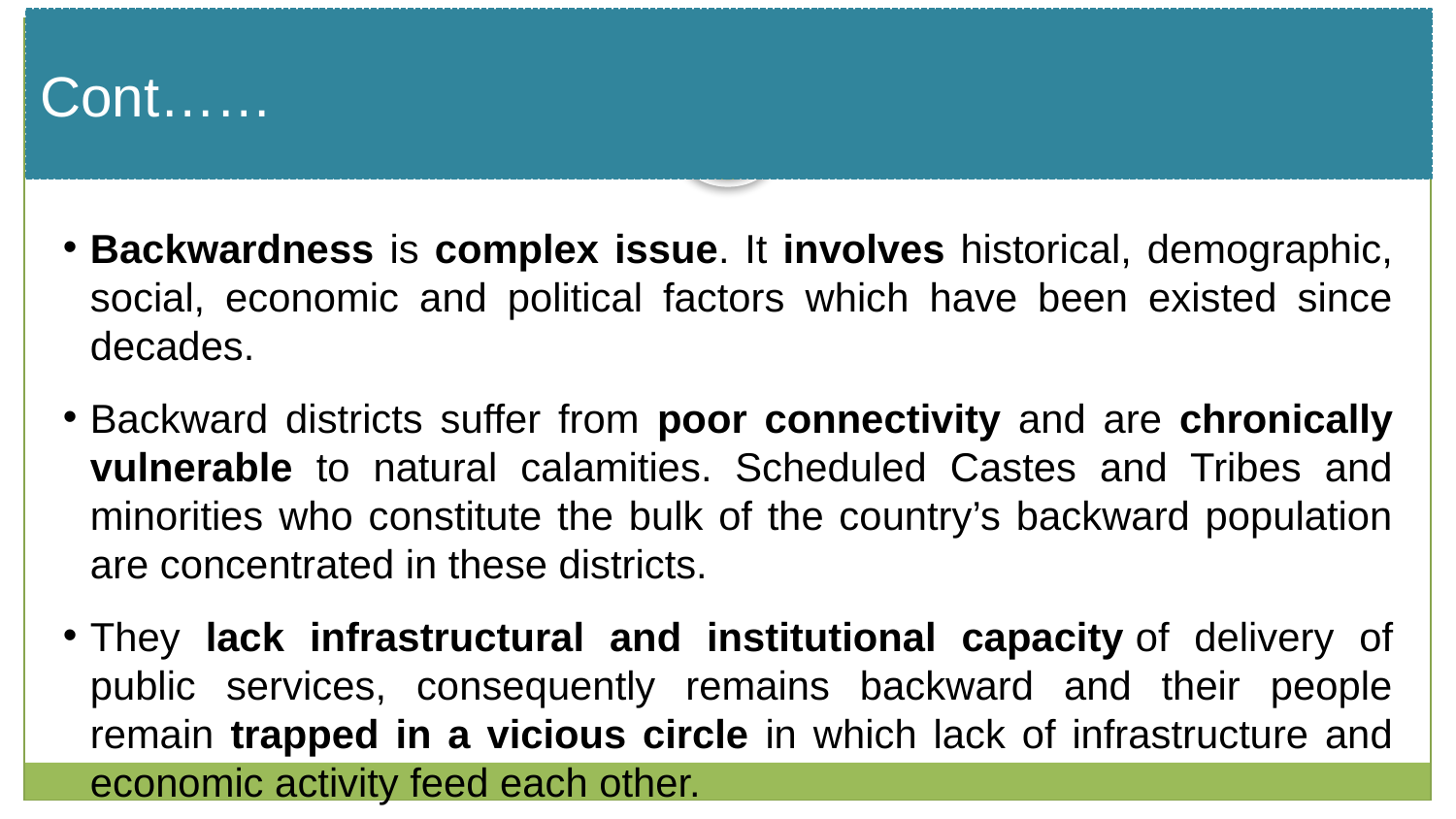

Cont……
#
Backwardness is complex issue. It involves historical, demographic, social, economic and political factors which have been existed since decades.
Backward districts suffer from poor connectivity and are chronically vulnerable to natural calamities. Scheduled Castes and Tribes and minorities who constitute the bulk of the country’s backward population are concentrated in these districts.
They lack infrastructural and institutional capacity of delivery of public services, consequently remains backward and their people remain trapped in a vicious circle in which lack of infrastructure and economic activity feed each other.